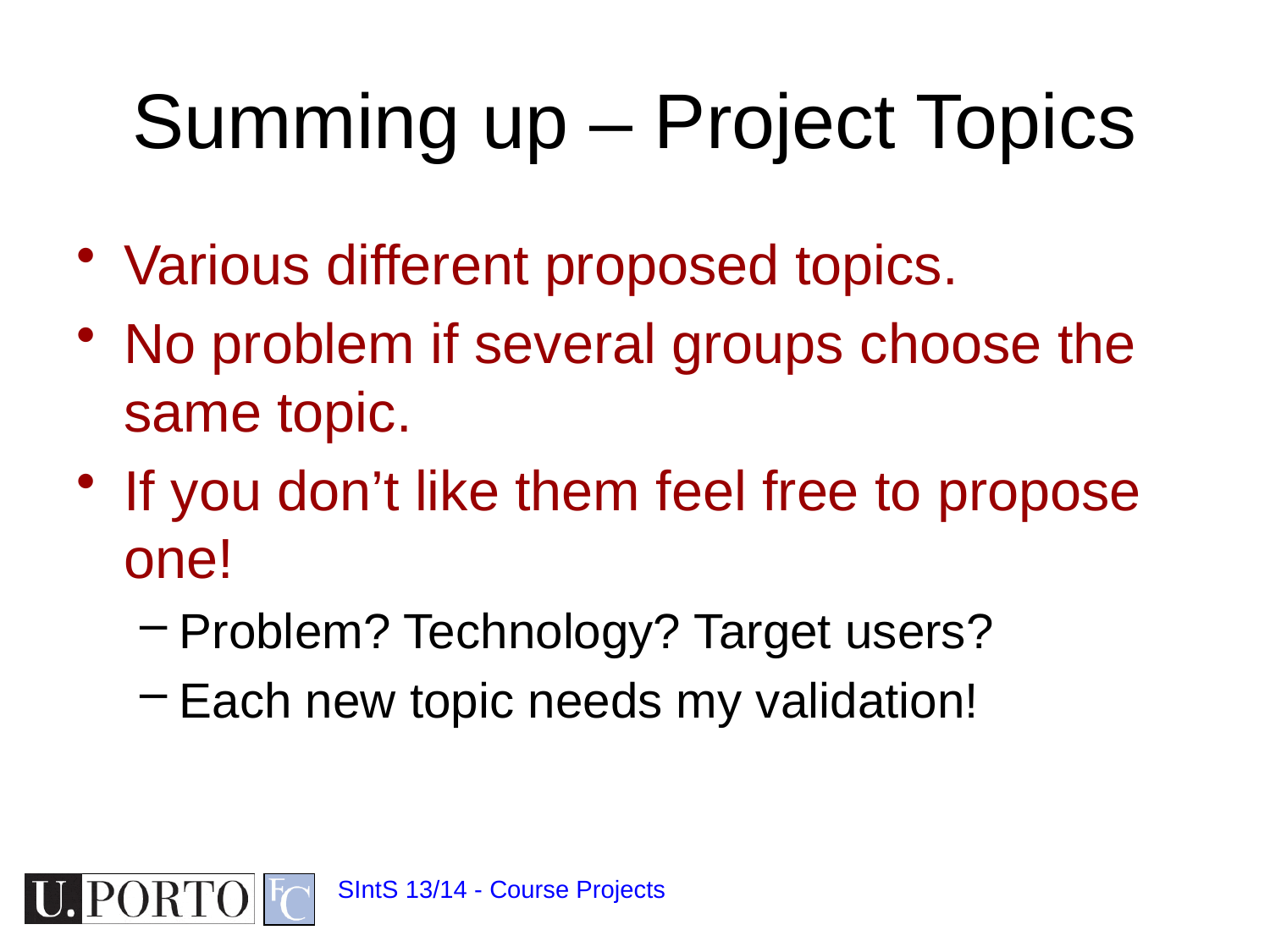

# Summing up – Project Topics
Various different proposed topics.
No problem if several groups choose the same topic.
If you don’t like them feel free to propose one!
Problem? Technology? Target users?
Each new topic needs my validation!
SIntS 13/14 - Course Projects